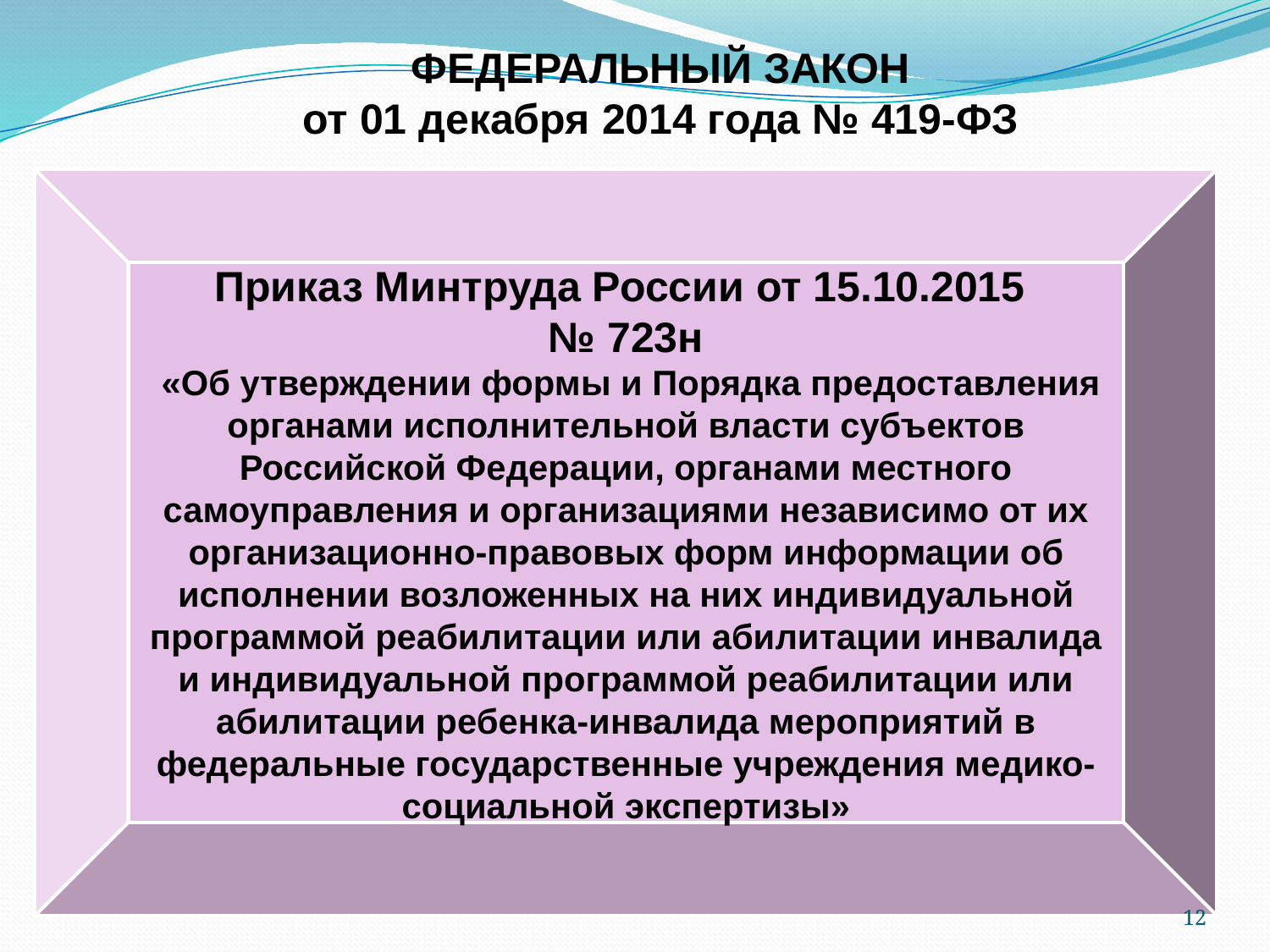

ФЕДЕРАЛЬНЫЙ ЗАКОН
от 01 декабря 2014 года № 419-ФЗ
Приказ Минтруда России от 15.10.2015
№ 723н
 «Об утверждении формы и Порядка предоставления органами исполнительной власти субъектов Российской Федерации, органами местного самоуправления и организациями независимо от их организационно-правовых форм информации об исполнении возложенных на них индивидуальной программой реабилитации или абилитации инвалида и индивидуальной программой реабилитации или абилитации ребенка-инвалида мероприятий в федеральные государственные учреждения медико-социальной экспертизы»
12